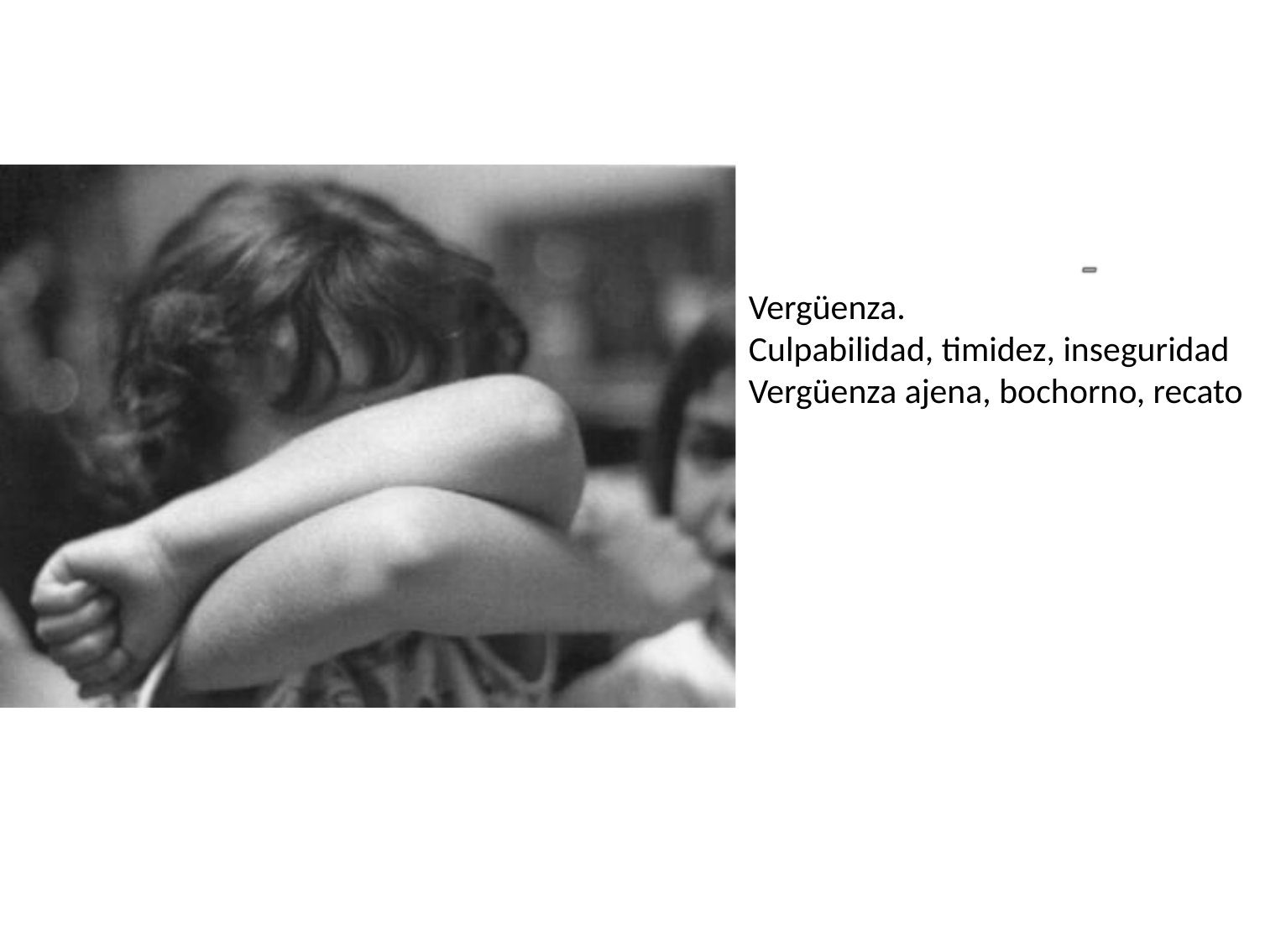

Vergüenza.
Culpabilidad, timidez, inseguridad
Vergüenza ajena, bochorno, recato